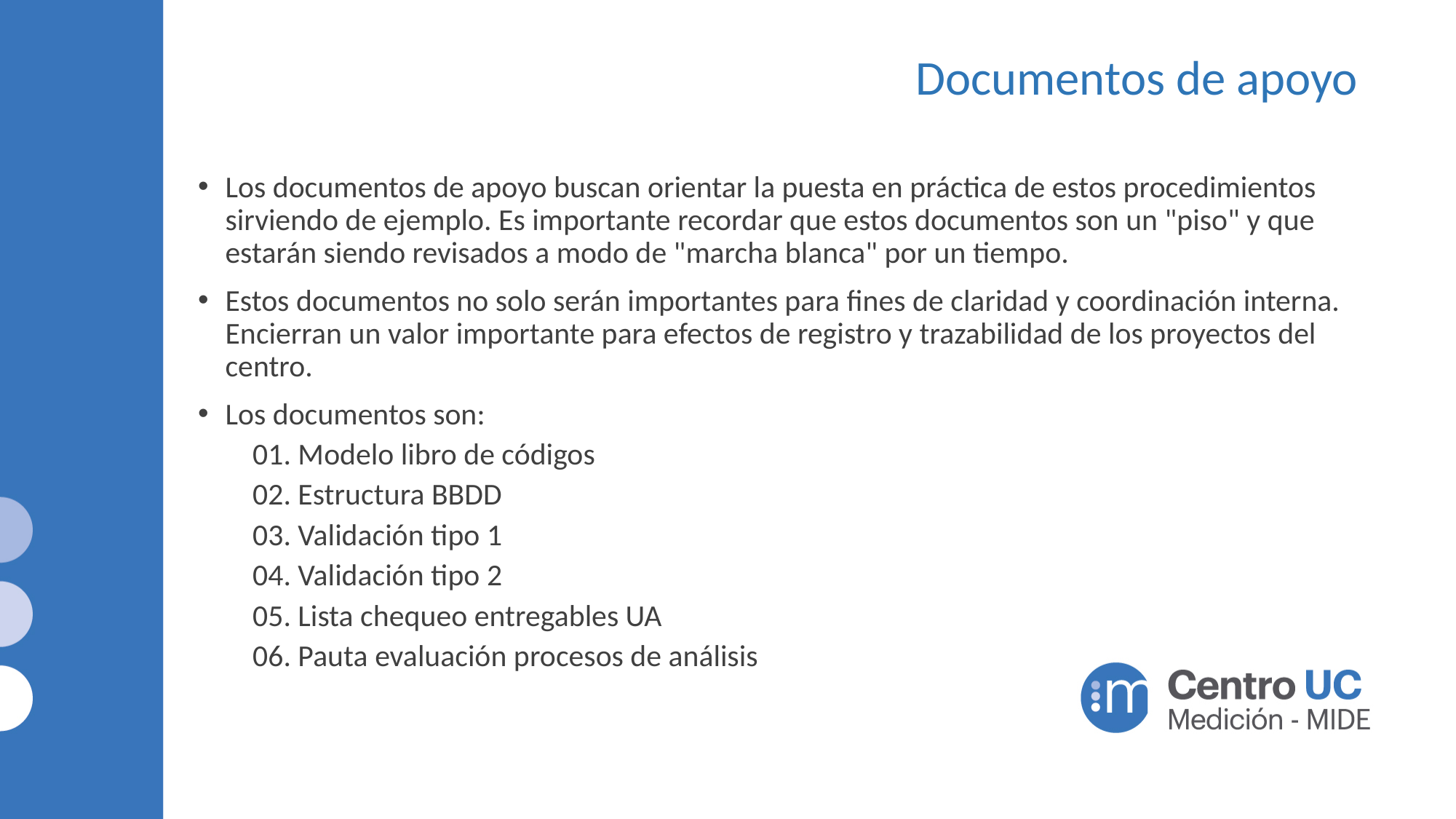

# Documentos de apoyo
Los documentos de apoyo buscan orientar la puesta en práctica de estos procedimientos sirviendo de ejemplo. Es importante recordar que estos documentos son un "piso" y que estarán siendo revisados a modo de "marcha blanca" por un tiempo.
Estos documentos no solo serán importantes para fines de claridad y coordinación interna. Encierran un valor importante para efectos de registro y trazabilidad de los proyectos del centro.
Los documentos son:
01. Modelo libro de códigos
02. Estructura BBDD
03. Validación tipo 1
04. Validación tipo 2
05. Lista chequeo entregables UA
06. Pauta evaluación procesos de análisis